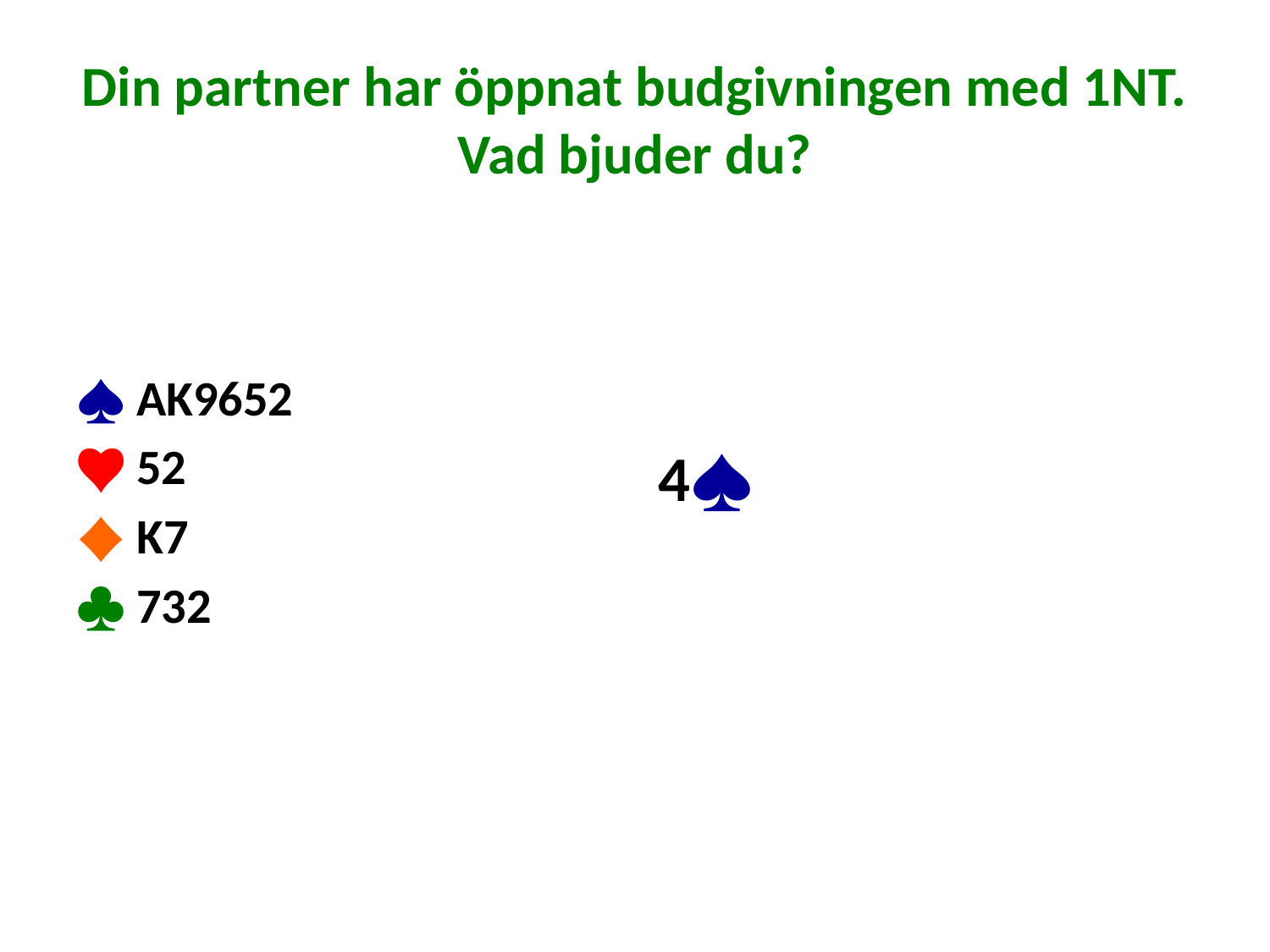

# Din partner har öppnat budgivningen med 1NT. Vad bjuder du?

♠ AK9652
♥ 52
♦ K7
♣ 732

4♠